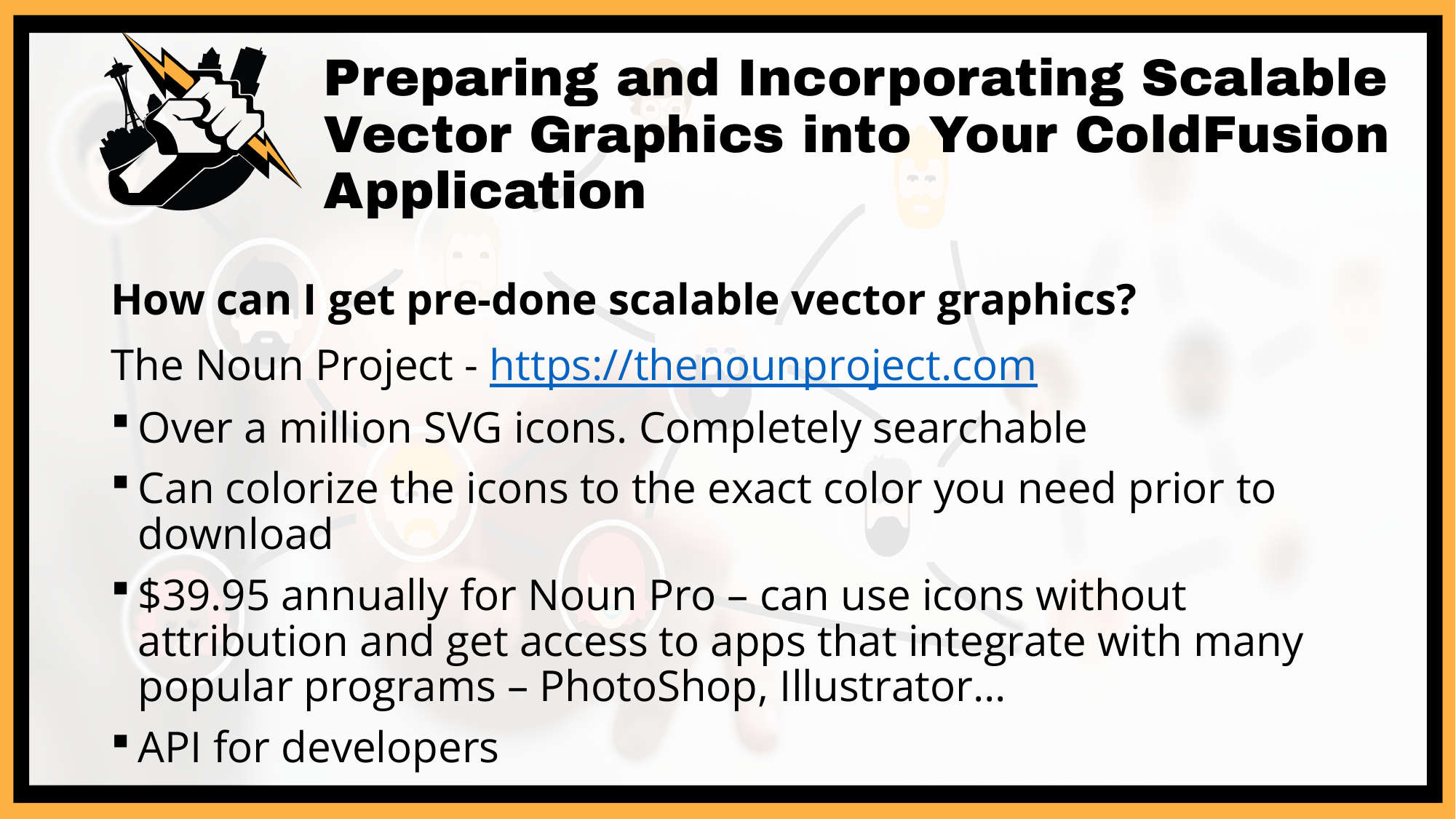

# Preparing and Incorporating Scalable Vector Graphics into Your ColdFusion Application
How can I get pre-done scalable vector graphics?
The Noun Project - https://thenounproject.com
Over a million SVG icons. Completely searchable
Can colorize the icons to the exact color you need prior to download
$39.95 annually for Noun Pro – can use icons without attribution and get access to apps that integrate with many popular programs – PhotoShop, Illustrator…
API for developers